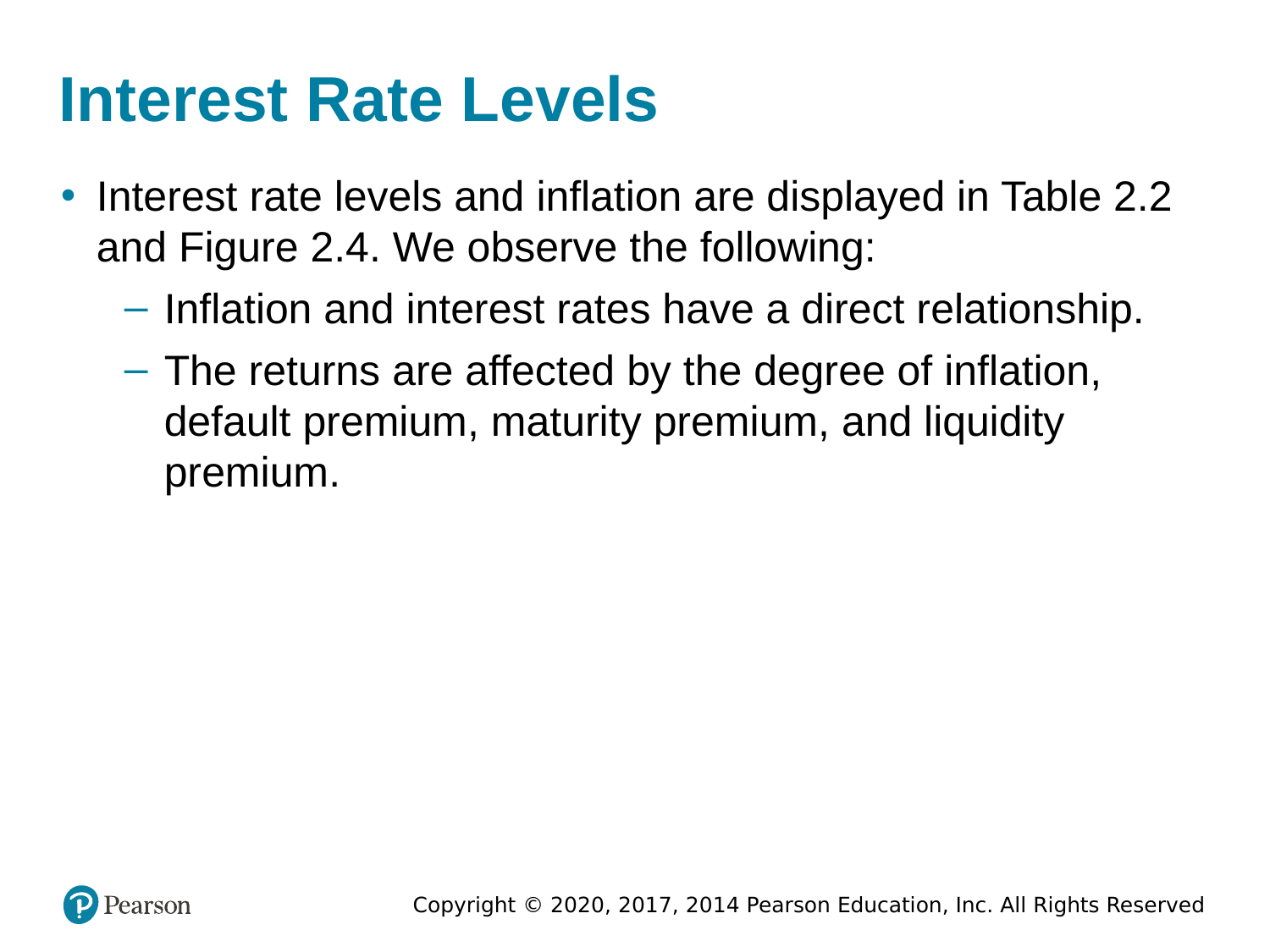

# Interest Rate Levels
Interest rate levels and inflation are displayed in Table 2.2 and Figure 2.4. We observe the following:
Inflation and interest rates have a direct relationship.
The returns are affected by the degree of inflation, default premium, maturity premium, and liquidity premium.